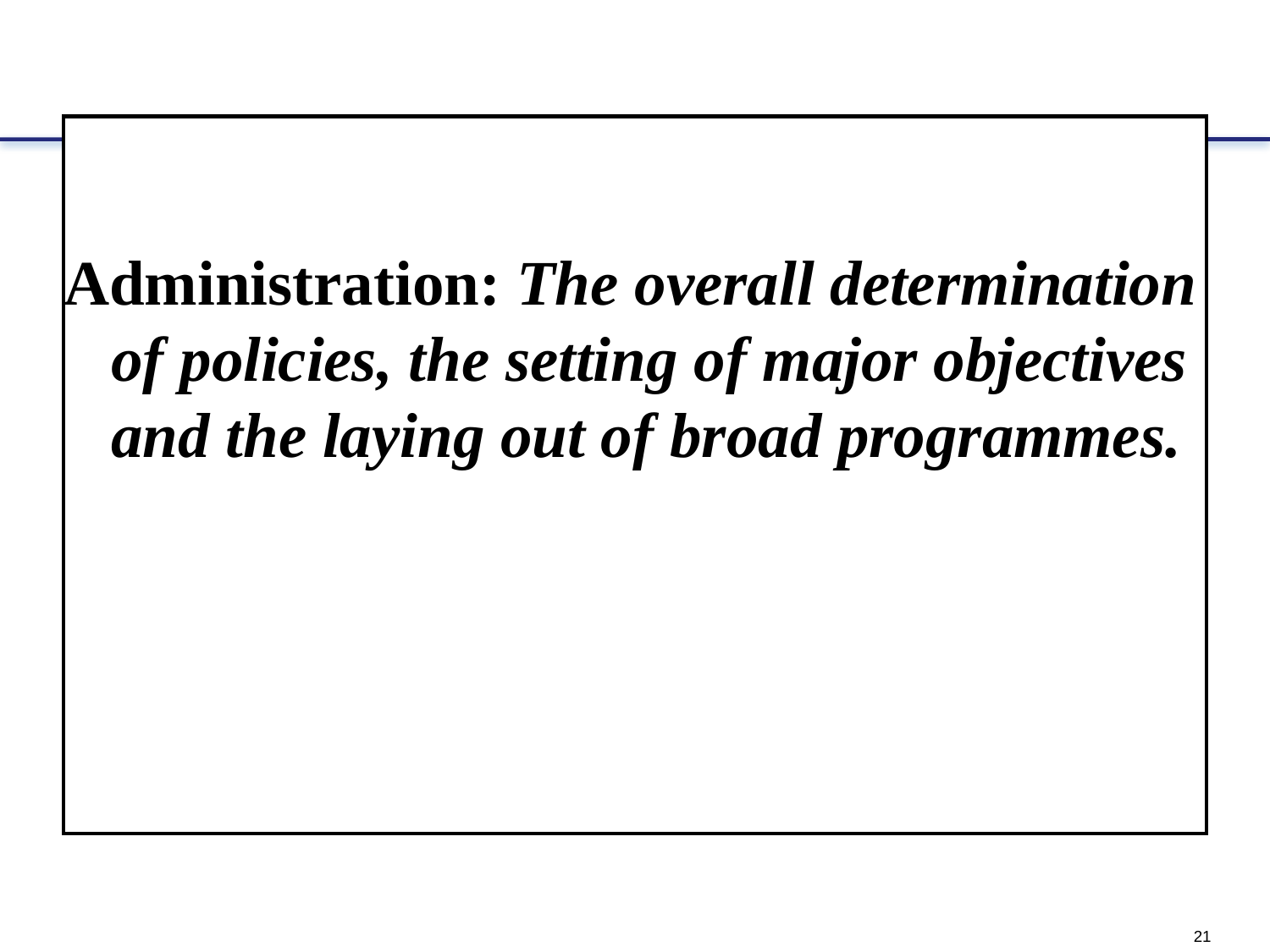

Administration: The overall determination of policies, the setting of major objectives and the laying out of broad programmes.